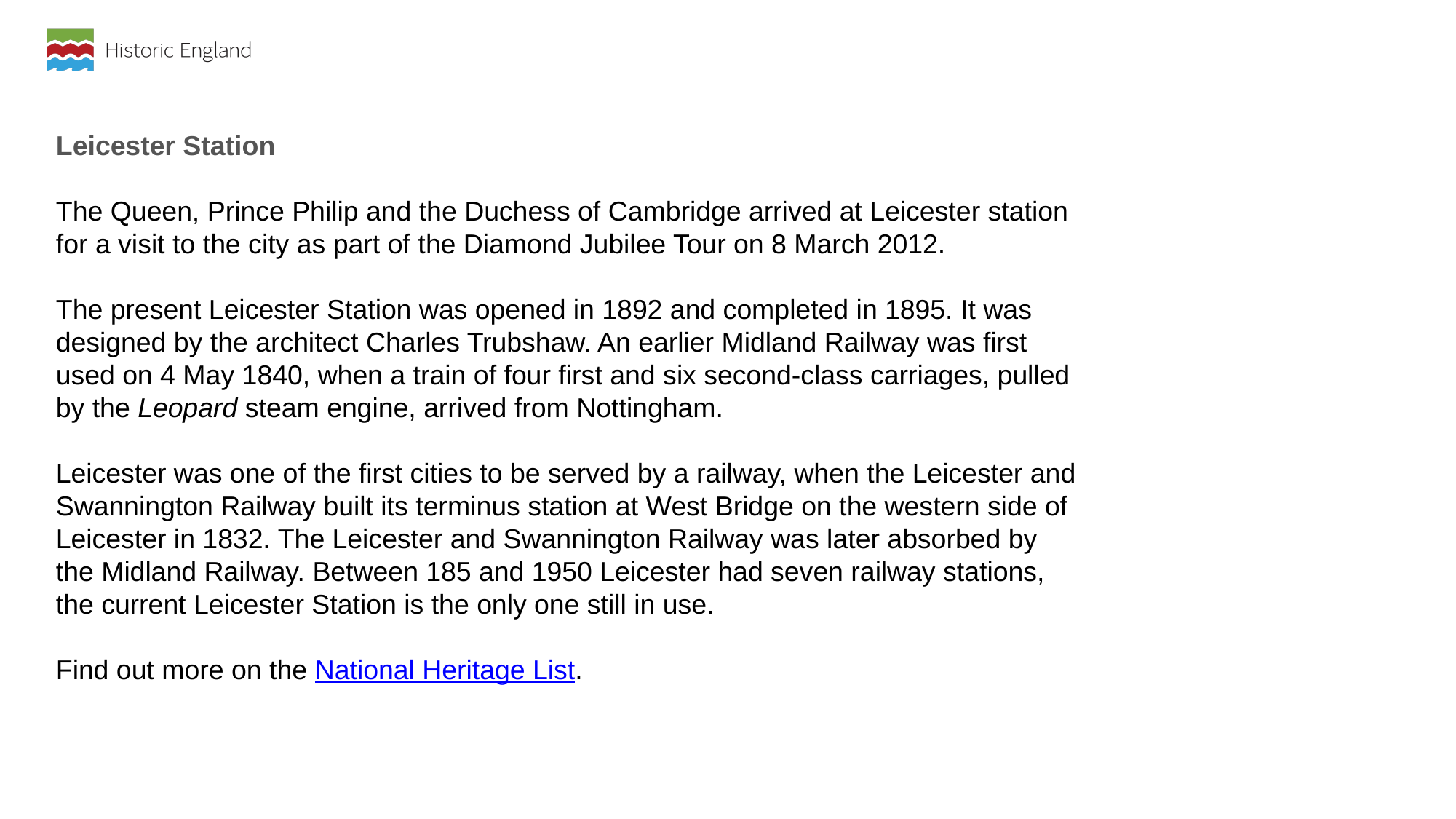

Leicester Station

The Queen, Prince Philip and the Duchess of Cambridge arrived at Leicester station for a visit to the city as part of the Diamond Jubilee Tour on 8 March 2012.

The present Leicester Station was opened in 1892 and completed in 1895. It was designed by the architect Charles Trubshaw. An earlier Midland Railway was first used on 4 May 1840, when a train of four first and six second-class carriages, pulled by the Leopard steam engine, arrived from Nottingham.

Leicester was one of the first cities to be served by a railway, when the Leicester and Swannington Railway built its terminus station at West Bridge on the western side of Leicester in 1832. The Leicester and Swannington Railway was later absorbed by the Midland Railway. Between 185 and 1950 Leicester had seven railway stations, the current Leicester Station is the only one still in use.

Find out more on the National Heritage List.